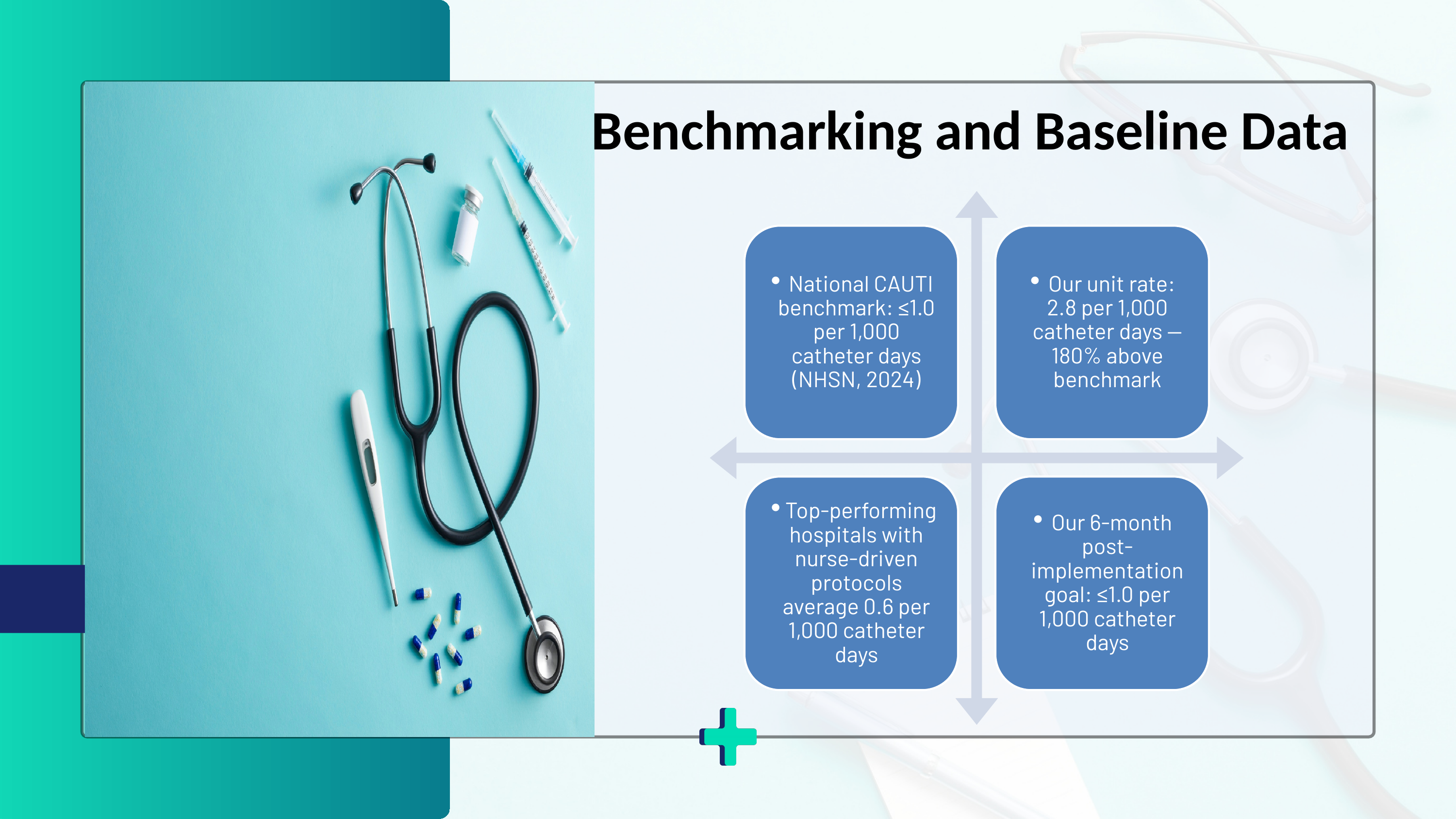

Benchmarking and Baseline Data
National CAUTI benchmark: ≤1.0 per 1,000 catheter days (NHSN, 2024)
Our unit rate: 2.8 per 1,000 catheter days — 180% above benchmark
Top-performing hospitals with nurse-driven protocols average 0.6 per 1,000 catheter days
Our 6-month post-implementation goal: ≤1.0 per 1,000 catheter days